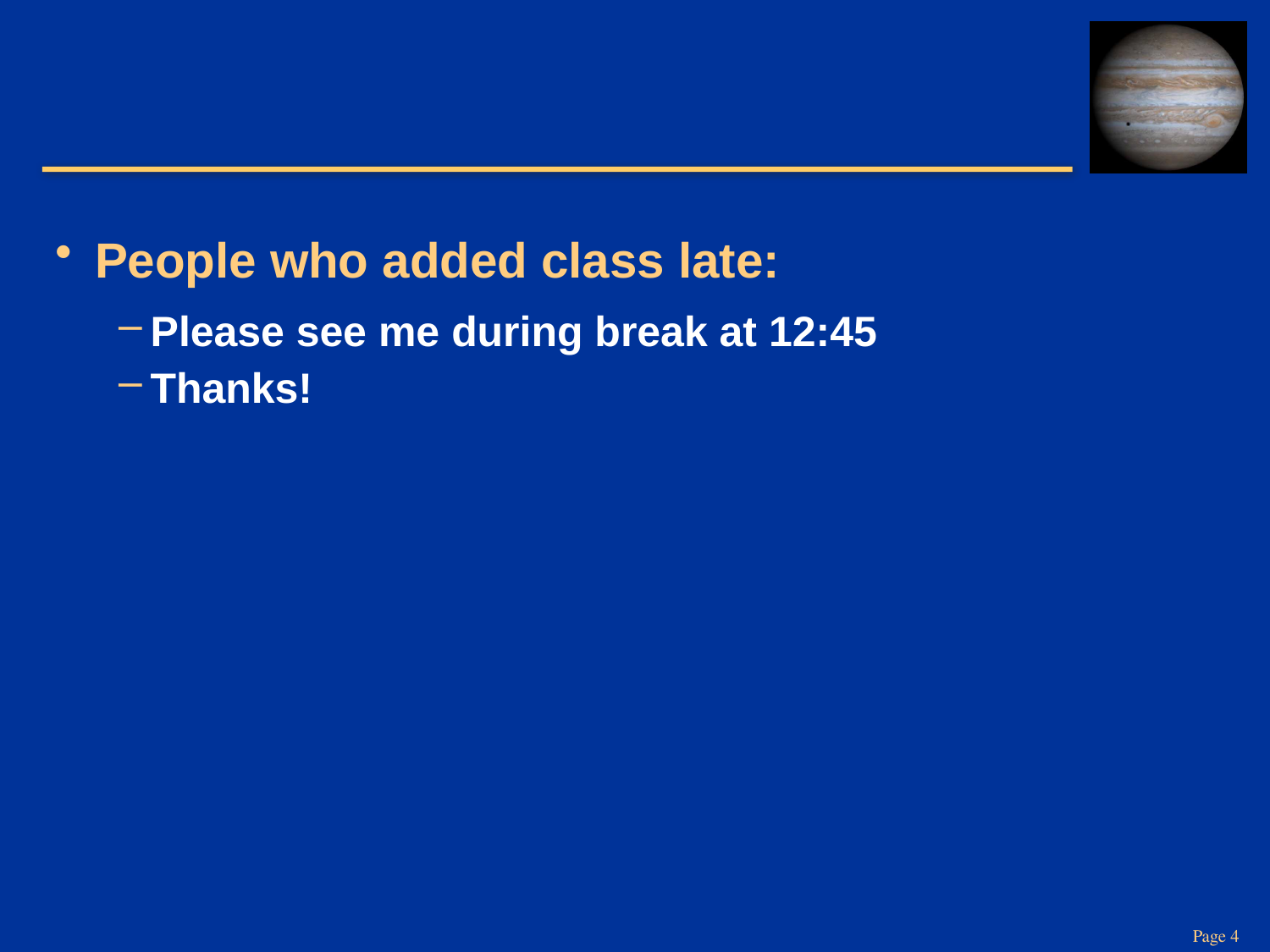

#
People who added class late:
Please see me during break at 12:45
Thanks!